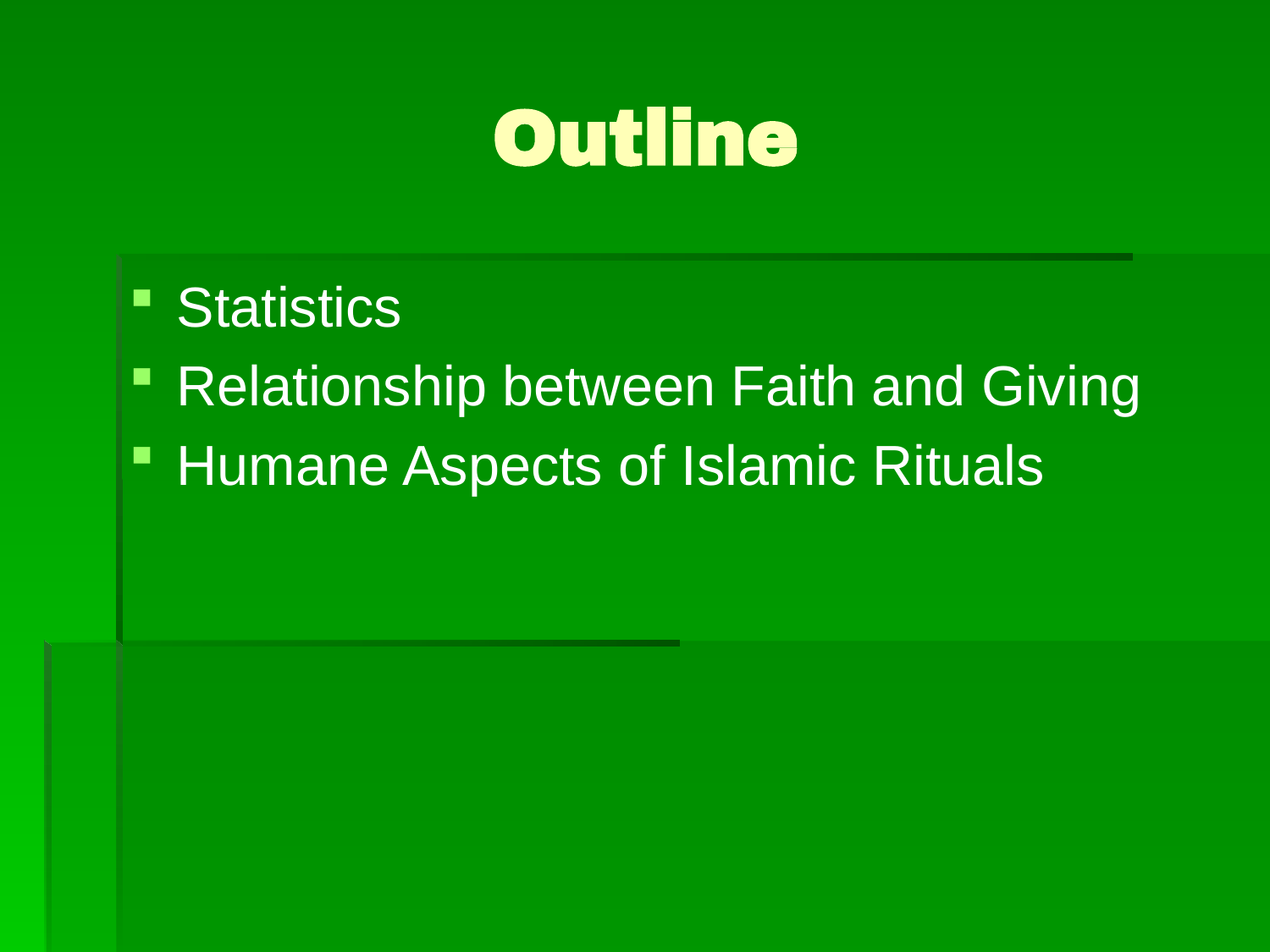

# Outline
Statistics
Relationship between Faith and Giving
Humane Aspects of Islamic Rituals